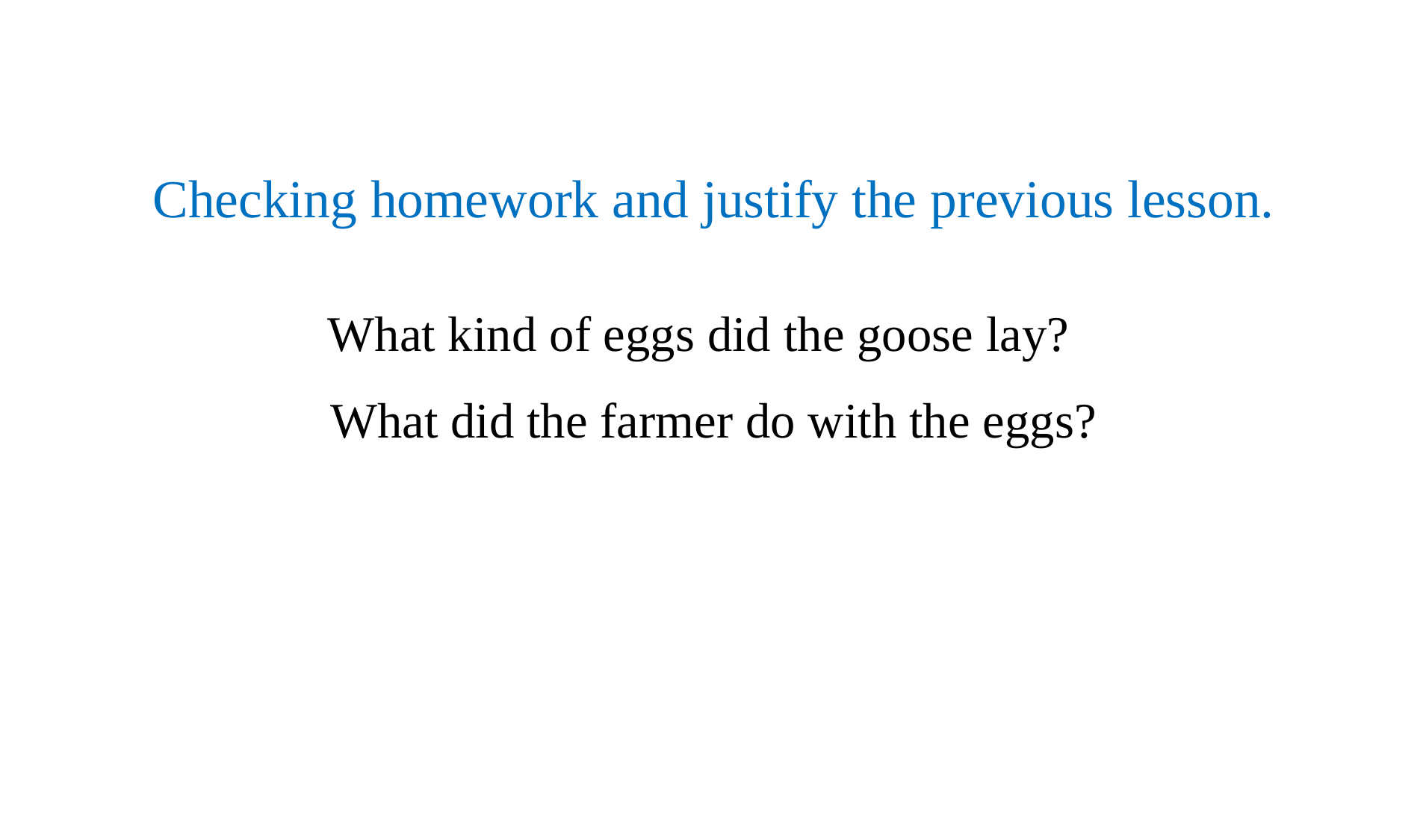

Checking homework and justify the previous lesson.
What kind of eggs did the goose lay?
What did the farmer do with the eggs?